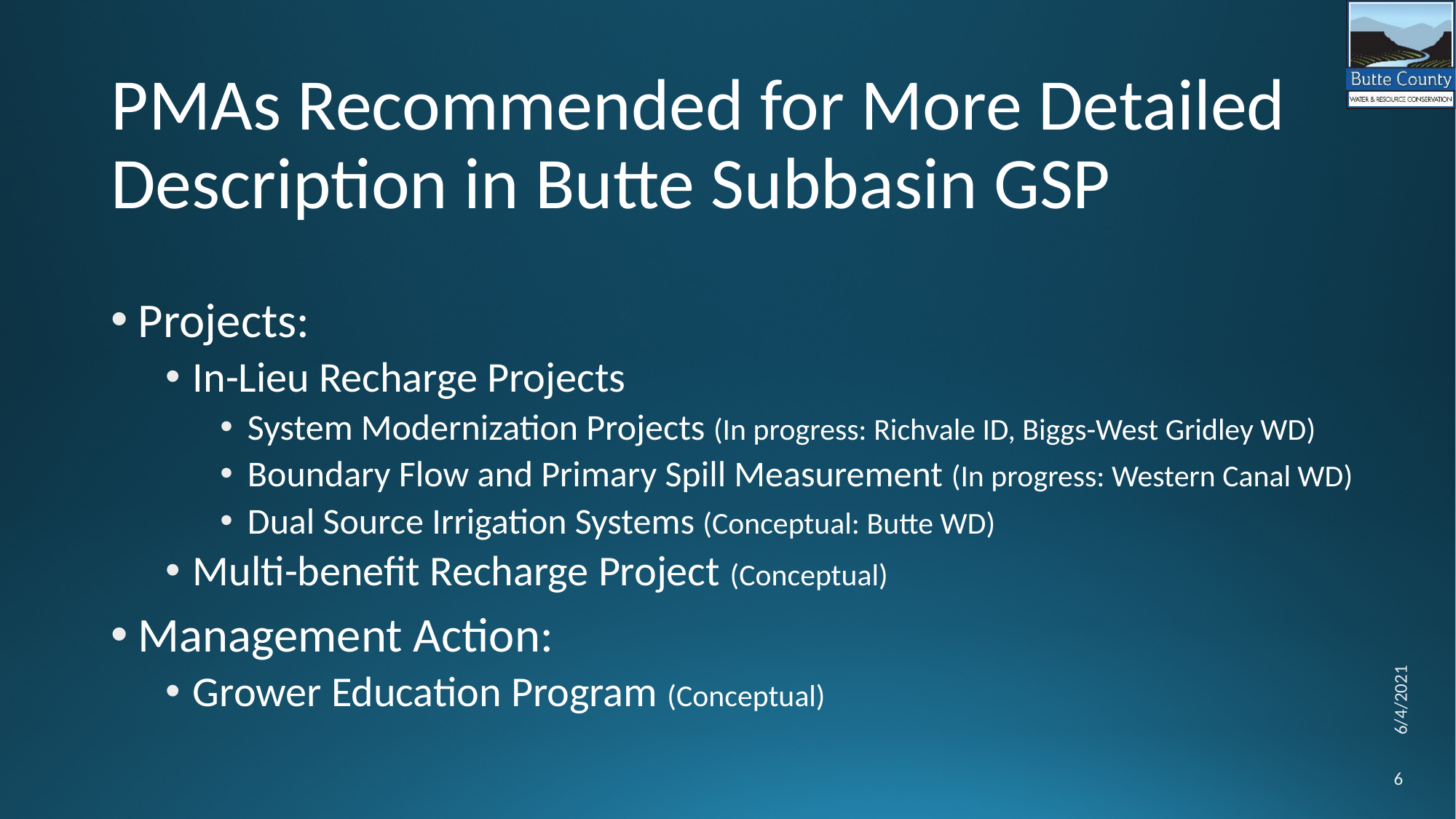

# PMAs Recommended for More Detailed Description in Butte Subbasin GSP
Projects:
In-Lieu Recharge Projects
System Modernization Projects (In progress: Richvale ID, Biggs-West Gridley WD)
Boundary Flow and Primary Spill Measurement (In progress: Western Canal WD)
Dual Source Irrigation Systems (Conceptual: Butte WD)
Multi-benefit Recharge Project (Conceptual)
Management Action:
Grower Education Program (Conceptual)

6/4/2021
6